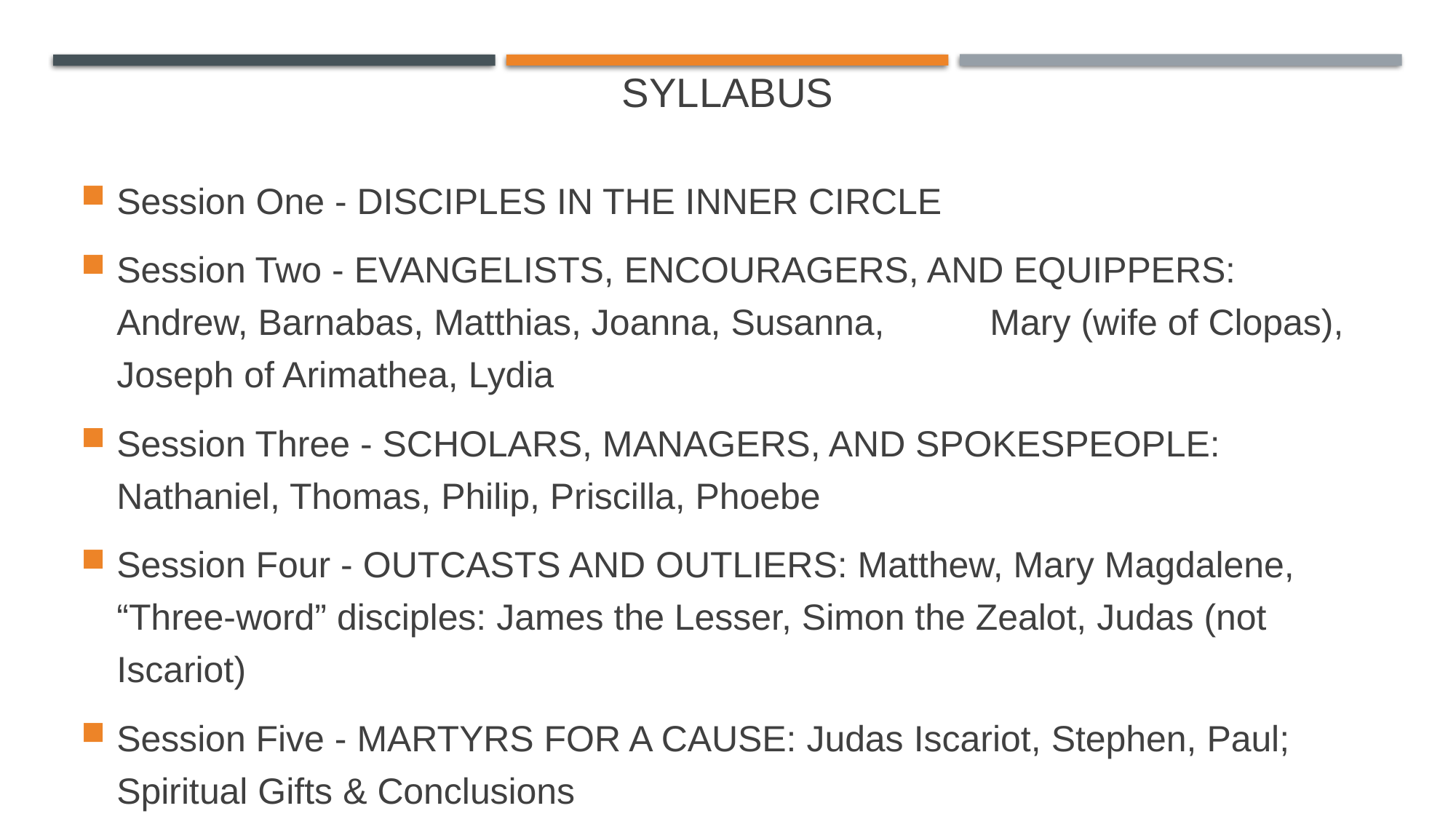

# Syllabus
Session One - DISCIPLES IN THE INNER CIRCLE
Session Two - EVANGELISTS, ENCOURAGERS, AND EQUIPPERS: Andrew, Barnabas, Matthias, Joanna, Susanna, 	Mary (wife of Clopas), Joseph of Arimathea, Lydia
Session Three - SCHOLARS, MANAGERS, AND SPOKESPEOPLE: Nathaniel, Thomas, Philip, Priscilla, Phoebe
Session Four - OUTCASTS AND OUTLIERS: Matthew, Mary Magdalene, “Three-word” disciples: James the Lesser, Simon the Zealot, Judas (not Iscariot)
Session Five - MARTYRS FOR A CAUSE: Judas Iscariot, Stephen, Paul; Spiritual Gifts & Conclusions